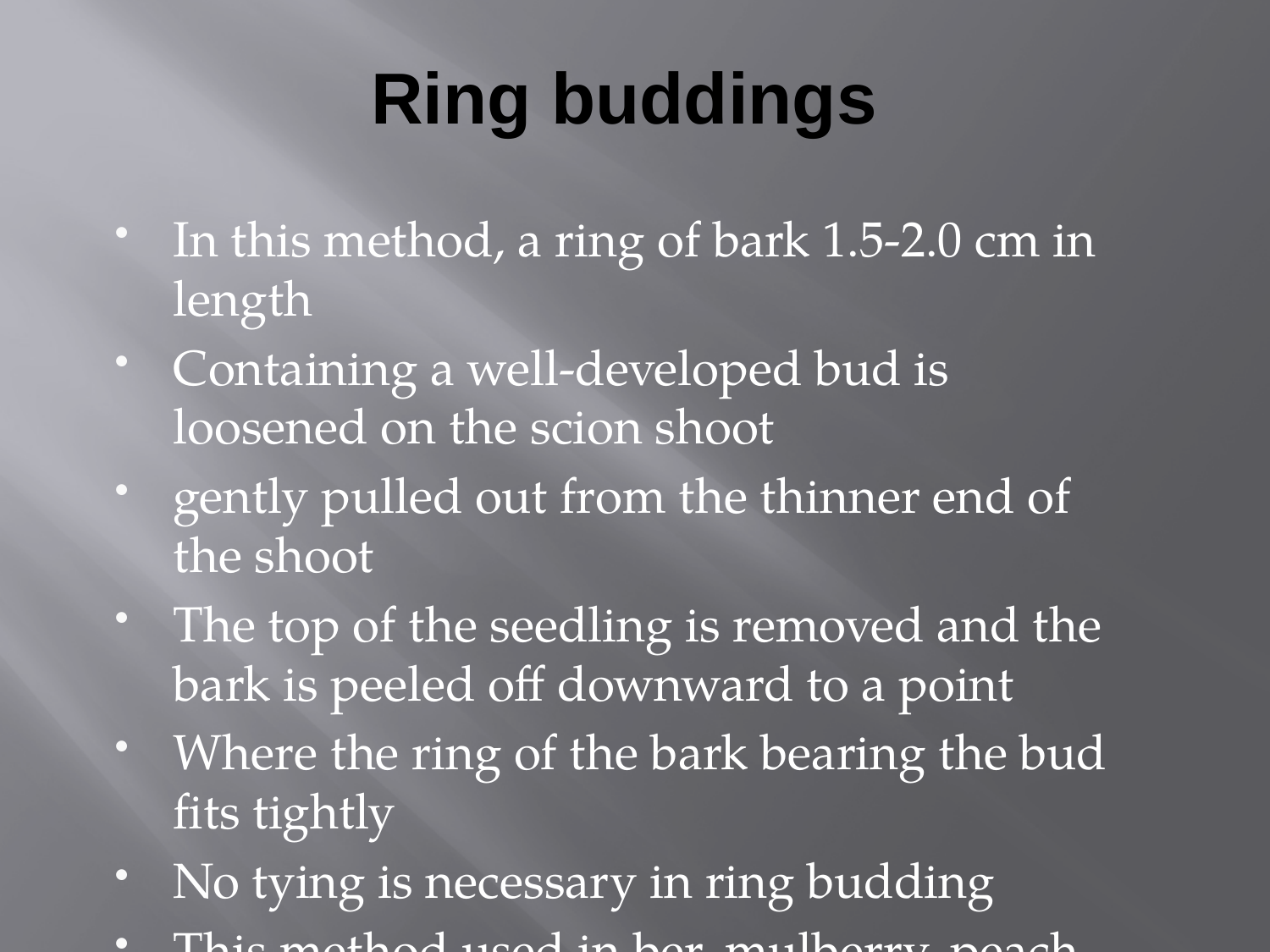

# Ring buddings
In this method, a ring of bark 1.5-2.0 cm in length
Containing a well-developed bud is loosened on the scion shoot
gently pulled out from the thinner end of the shoot
The top of the seedling is removed and the bark is peeled off downward to a point
Where the ring of the bark bearing the bud fits tightly
No tying is necessary in ring budding
This method used in ber, mulberry, peach and plum